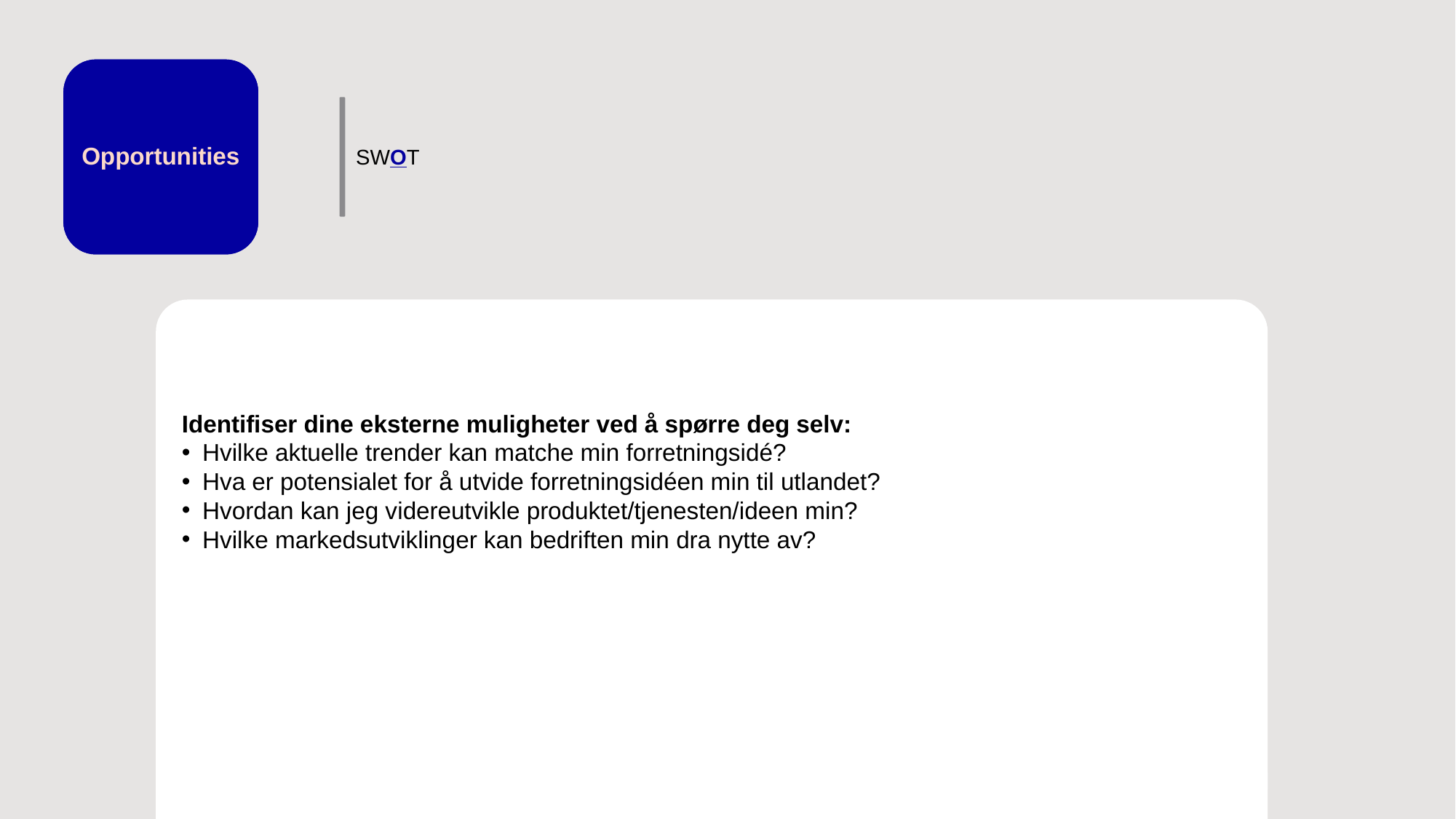

Opportunities

SWOT

Identifiser dine eksterne muligheter ved å spørre deg selv:
Hvilke aktuelle trender kan matche min forretningsidé?
Hva er potensialet for å utvide forretningsidéen min til utlandet?
Hvordan kan jeg videreutvikle produktet/tjenesten/ideen min?
Hvilke markedsutviklinger kan bedriften min dra nytte av?